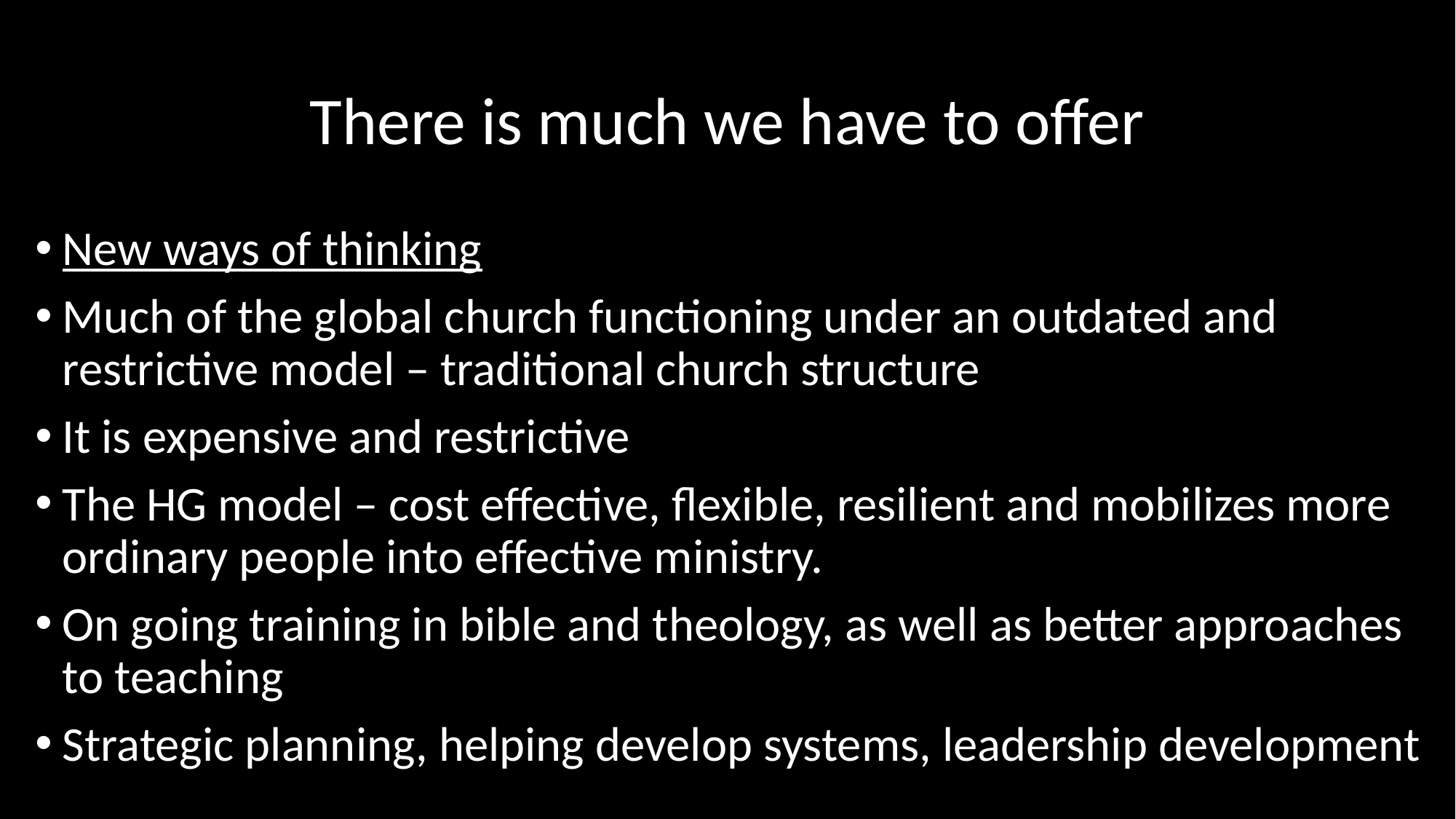

# There is much we have to offer
New ways of thinking
Much of the global church functioning under an outdated and restrictive model – traditional church structure
It is expensive and restrictive
The HG model – cost effective, flexible, resilient and mobilizes more ordinary people into effective ministry.
On going training in bible and theology, as well as better approaches to teaching
Strategic planning, helping develop systems, leadership development